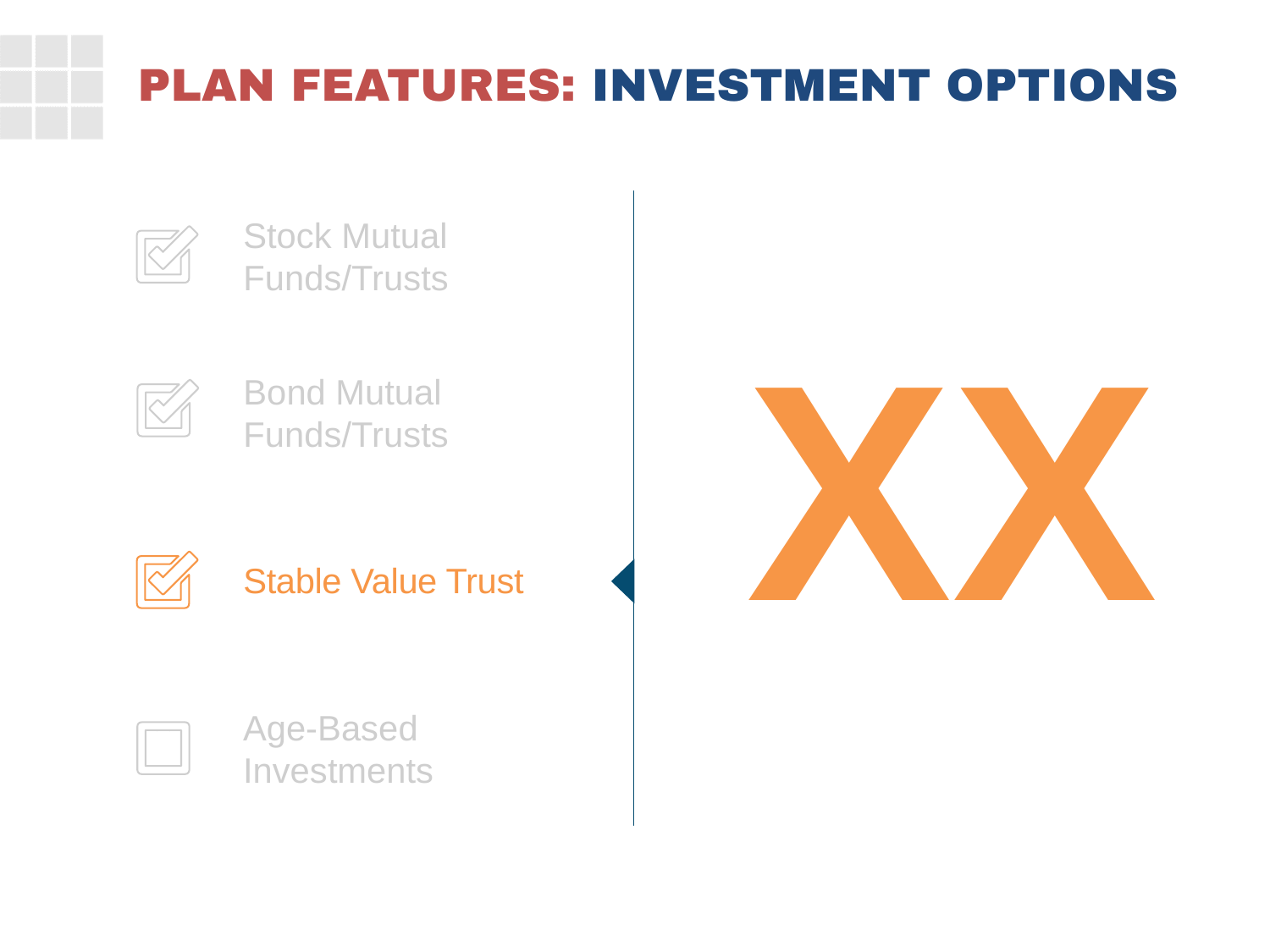

# PLAN FEATURES: INVESTMENT OPTIONS
Stock Mutual Funds/Trusts

XX
Bond Mutual Funds/Trusts

Stable Value Trust

Age-Based Investments